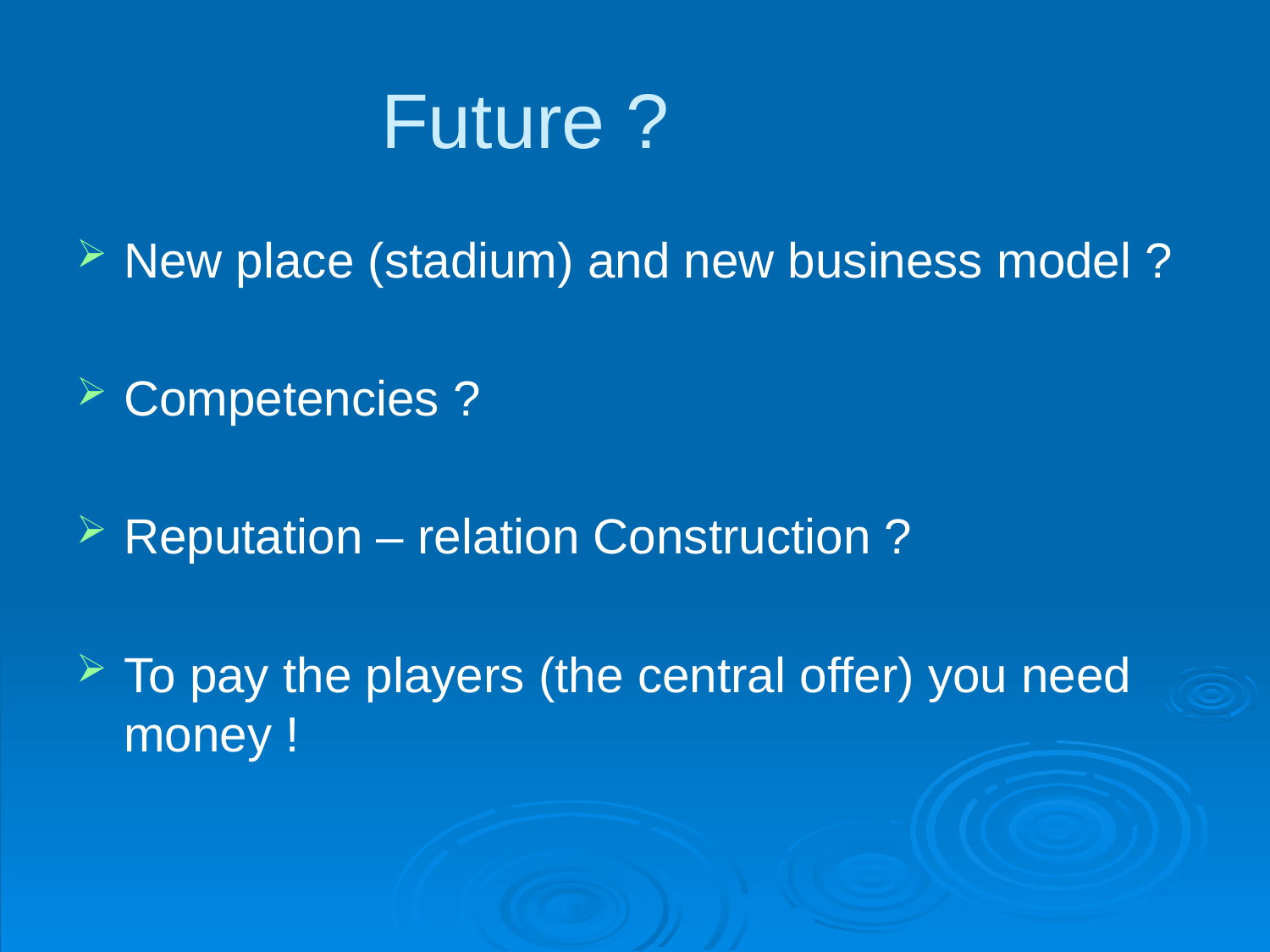

# Future ?
New place (stadium) and new business model ?

Competencies ?

Reputation – relation Construction ?

To pay the players (the central offer) you need money !